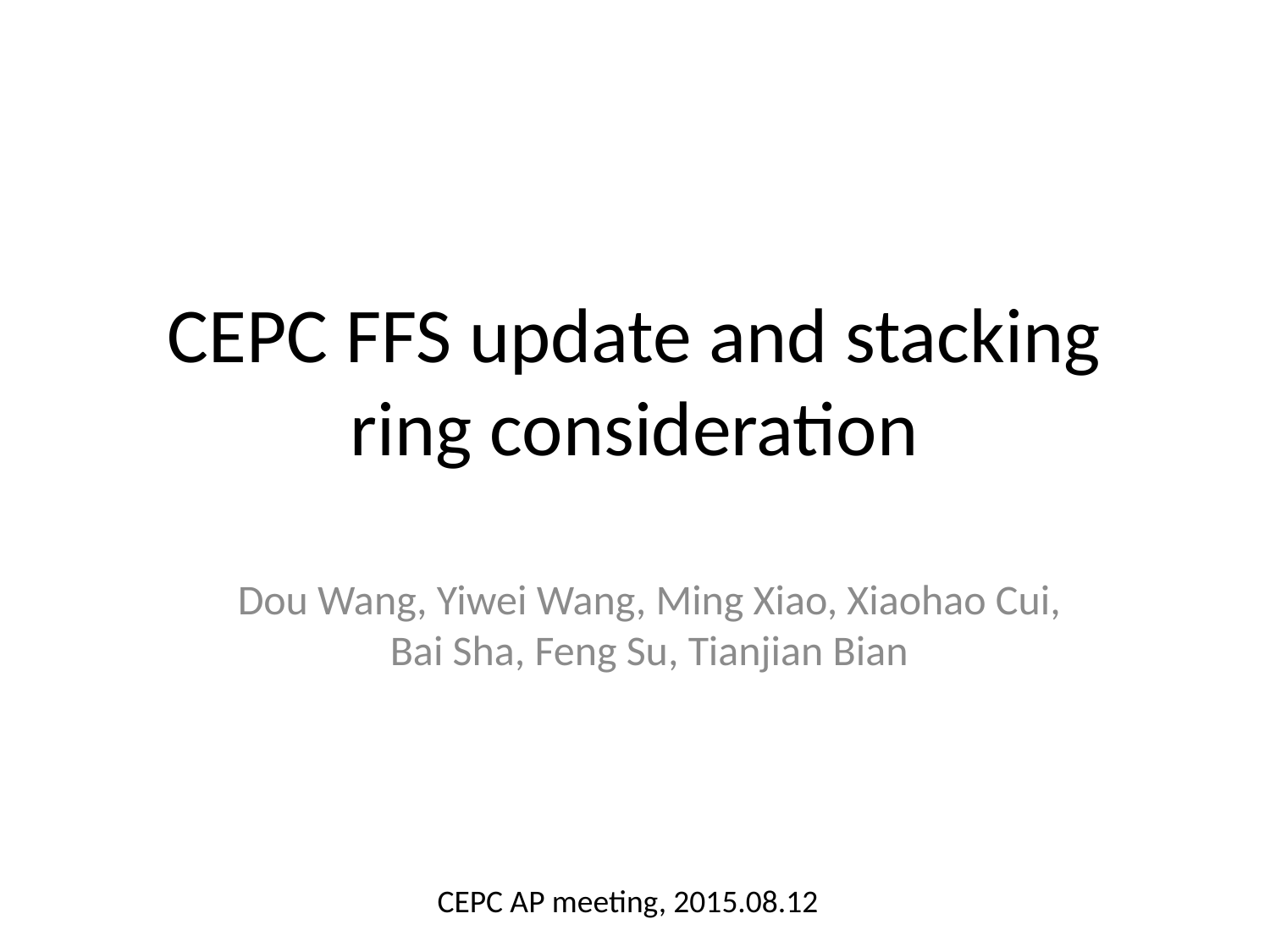

# CEPC FFS update and stacking ring consideration
Dou Wang, Yiwei Wang, Ming Xiao, Xiaohao Cui, Bai Sha, Feng Su, Tianjian Bian
CEPC AP meeting, 2015.08.12